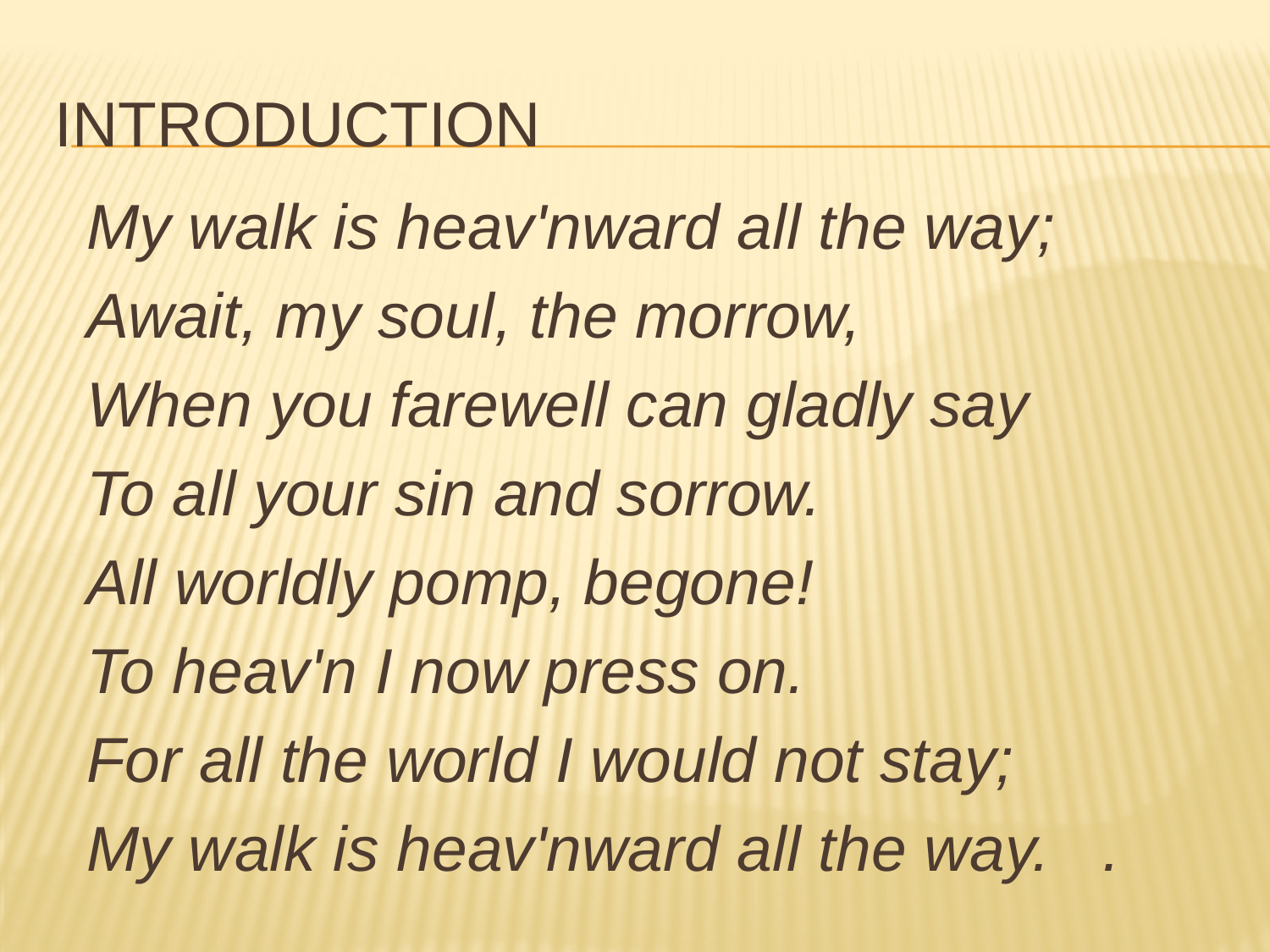

# Introduction
My walk is heav'nward all the way;
Await, my soul, the morrow,
When you farewell can gladly say
To all your sin and sorrow.
All worldly pomp, begone!
To heav'n I now press on.
For all the world I would not stay;
My walk is heav'nward all the way.	.
.
.
.